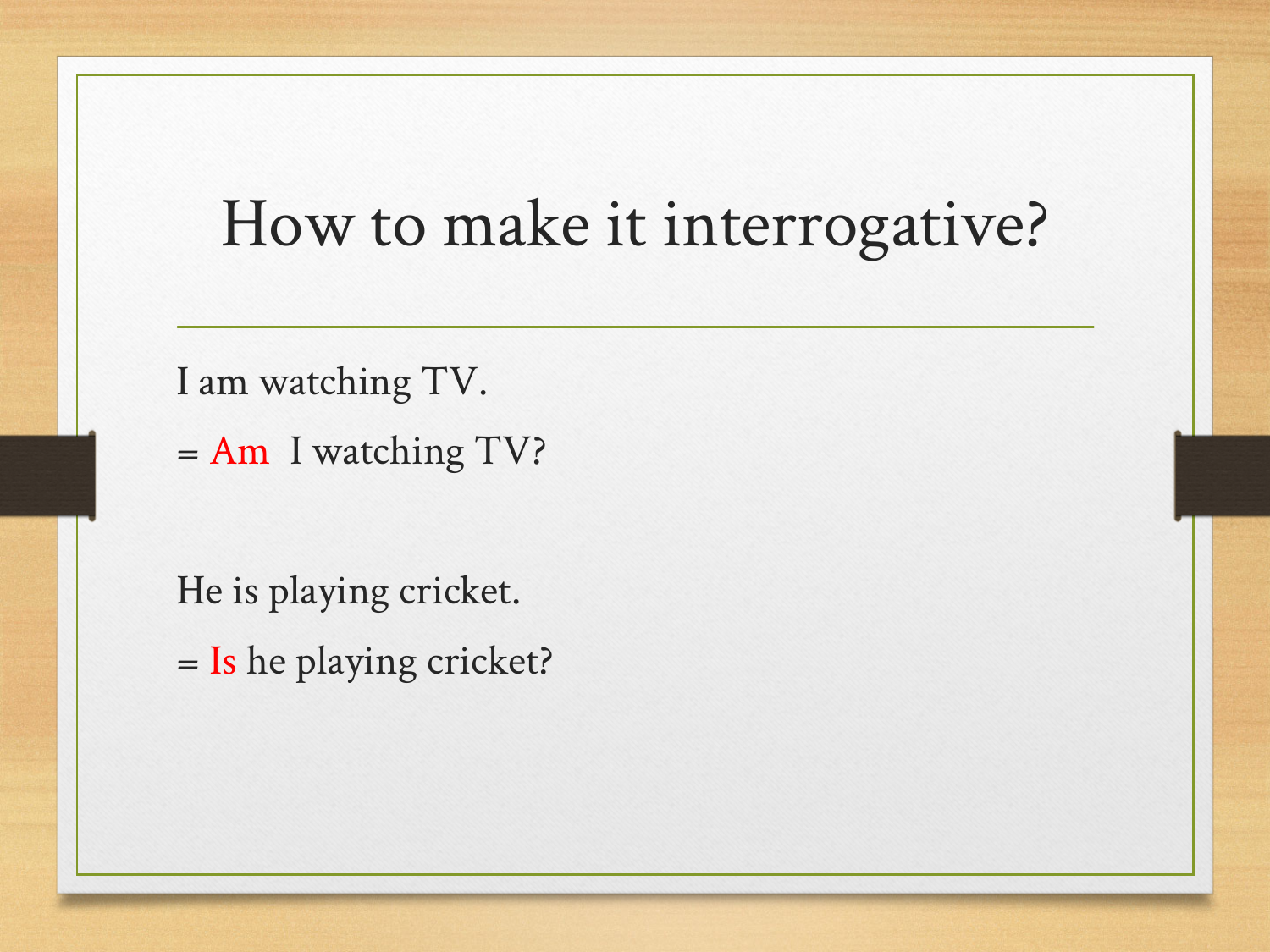

# How to make it interrogative?
I am watching TV.
= Am  I watching TV?

He is playing cricket.
= Is he playing cricket?